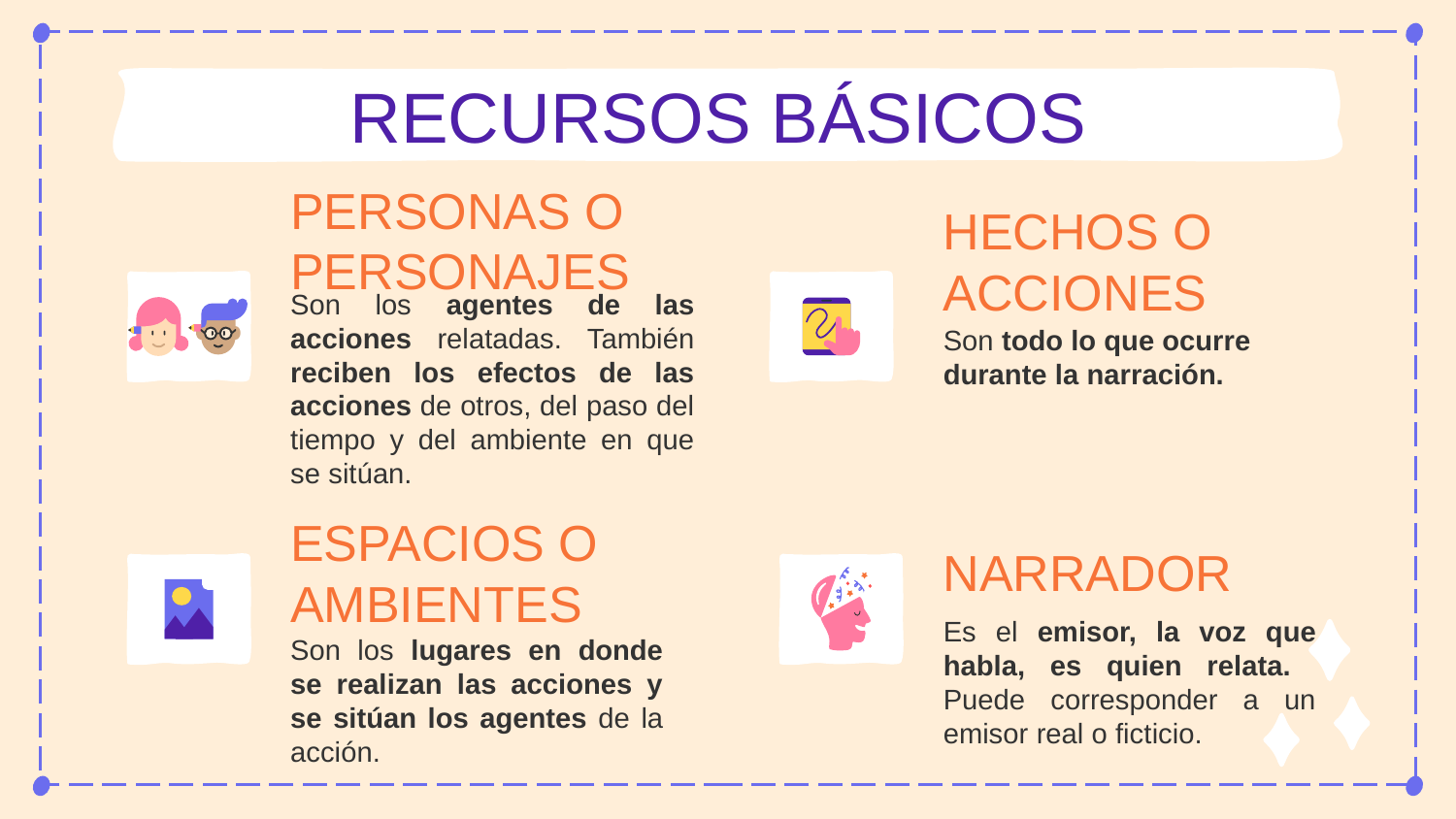

RECURSOS BÁSICOS
# PERSONAS O PERSONAJES
HECHOS O ACCIONES

Son los agentes de las acciones relatadas. También reciben los efectos de las acciones de otros, del paso del tiempo y del ambiente en que se sitúan.
Son todo lo que ocurre durante la narración.
ESPACIOS O AMBIENTES
NARRADOR

Es el emisor, la voz que habla, es quien relata.  Puede corresponder a un emisor real o ficticio.
Son los lugares en donde se realizan las acciones y se sitúan los agentes de la acción.